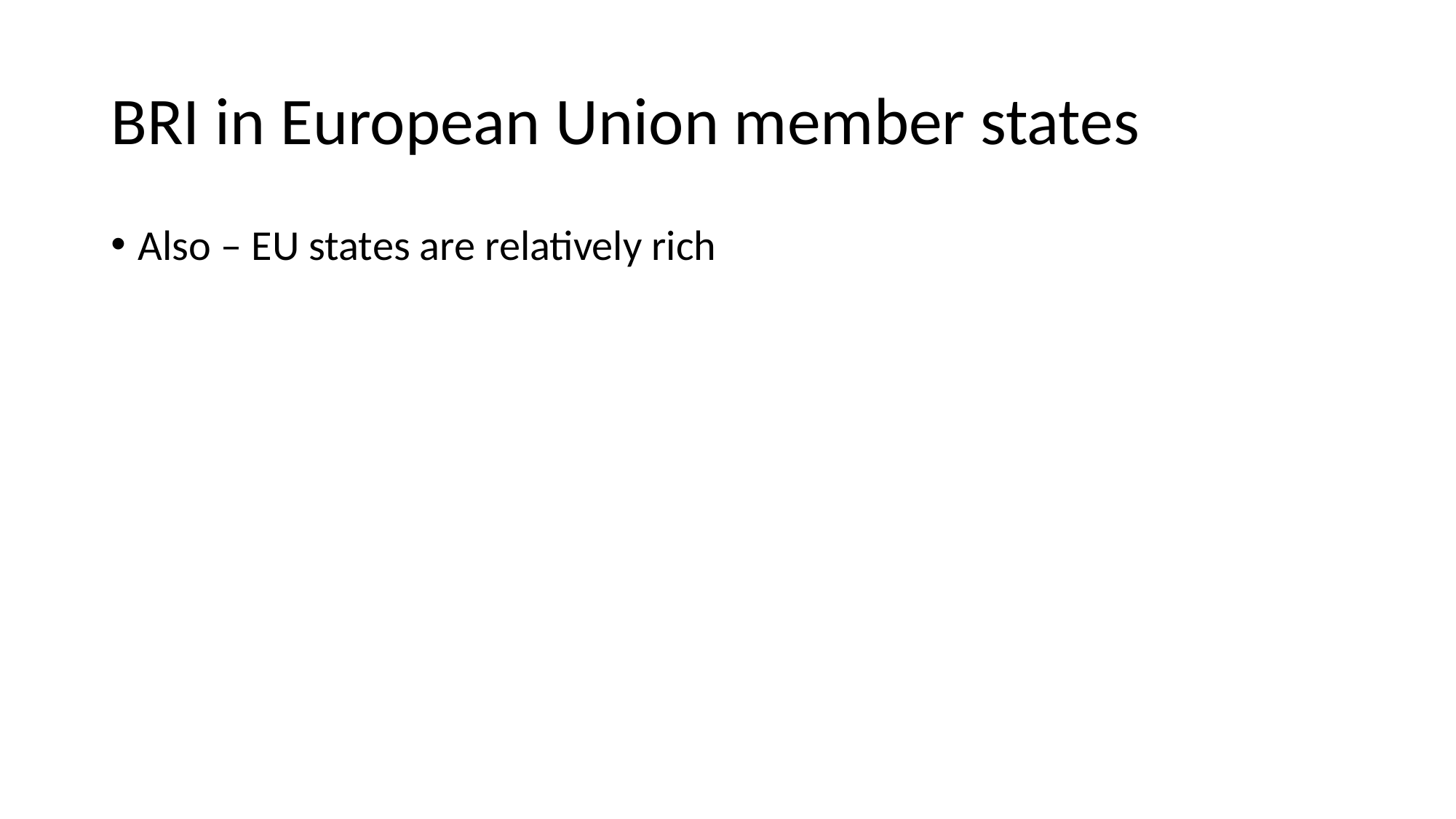

# BRI in European Union member states
Also – EU states are relatively rich